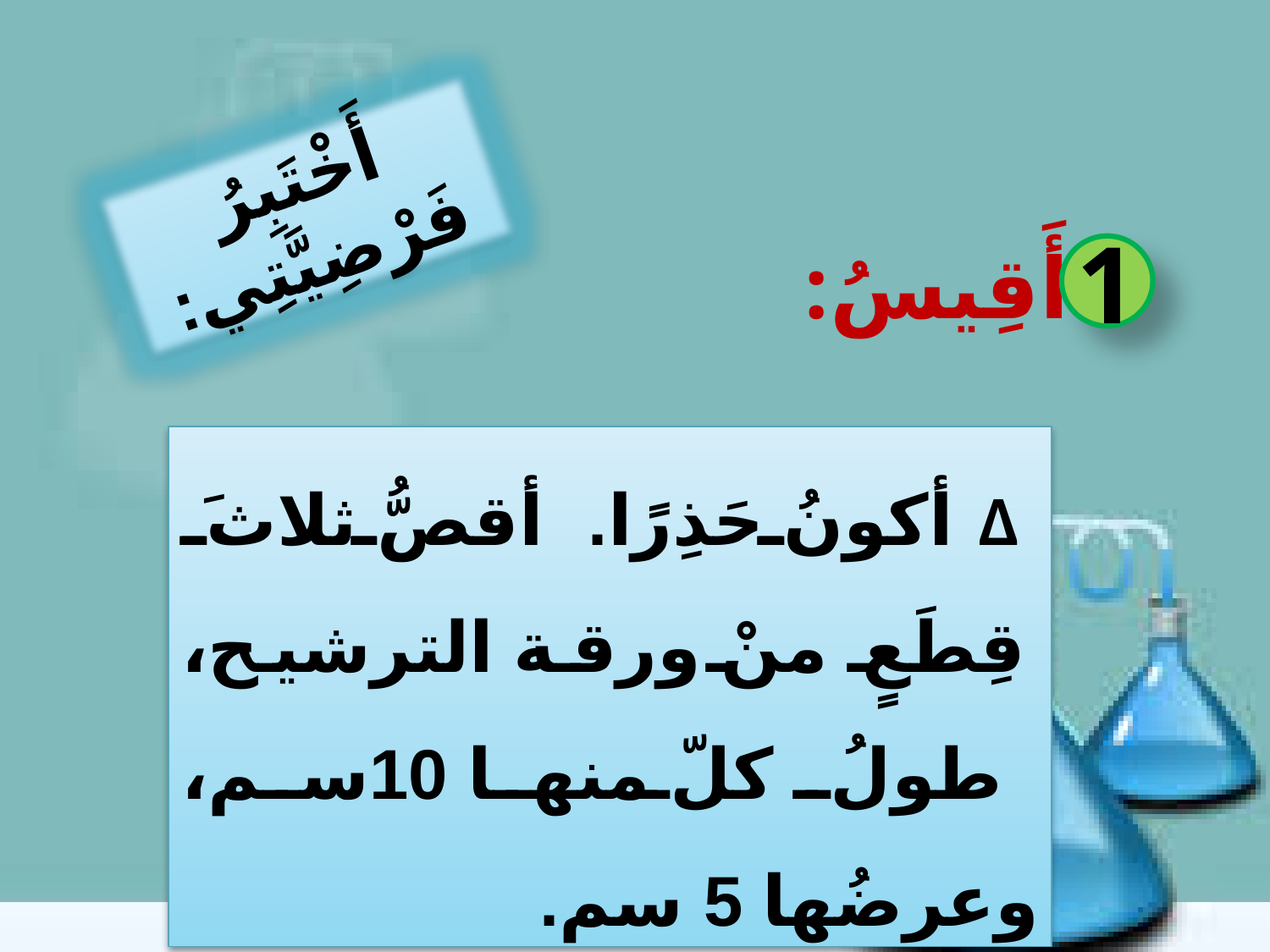

أَخْتَبِرُ فَرْضِيَّتِي:
أَقِيسُ:
1
 Δأكونُ حَذِرًا. أقصُّ ثلاثَ قِطَعٍ منْ ورقة الترشيح، طولُ كلّ منها 10سم، وعرضُها 5 سم.